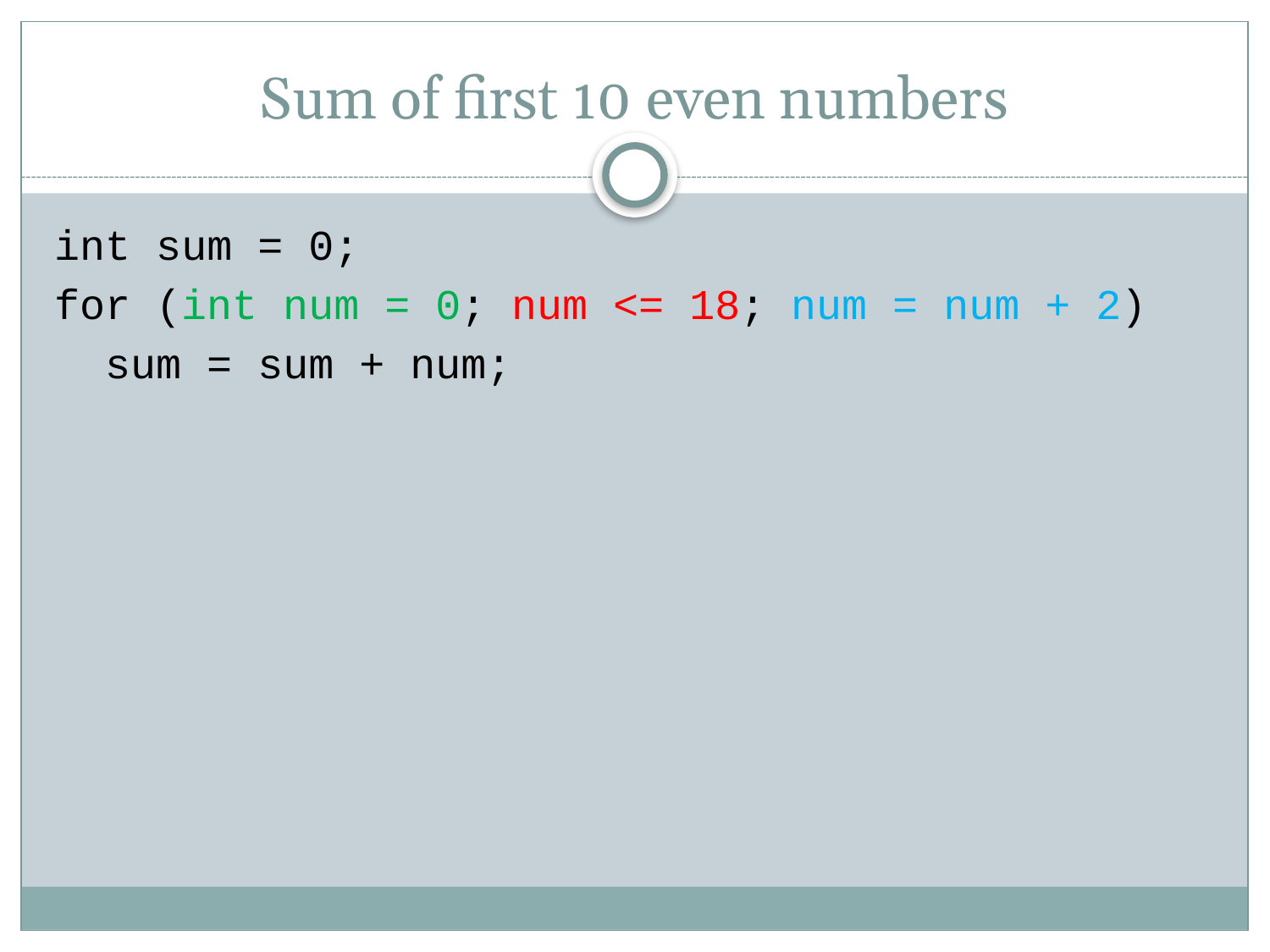

# Sum of first 10 even numbers
int sum = 0;
for (int num = 0; num <= 18; num = num + 2)
  sum = sum + num;